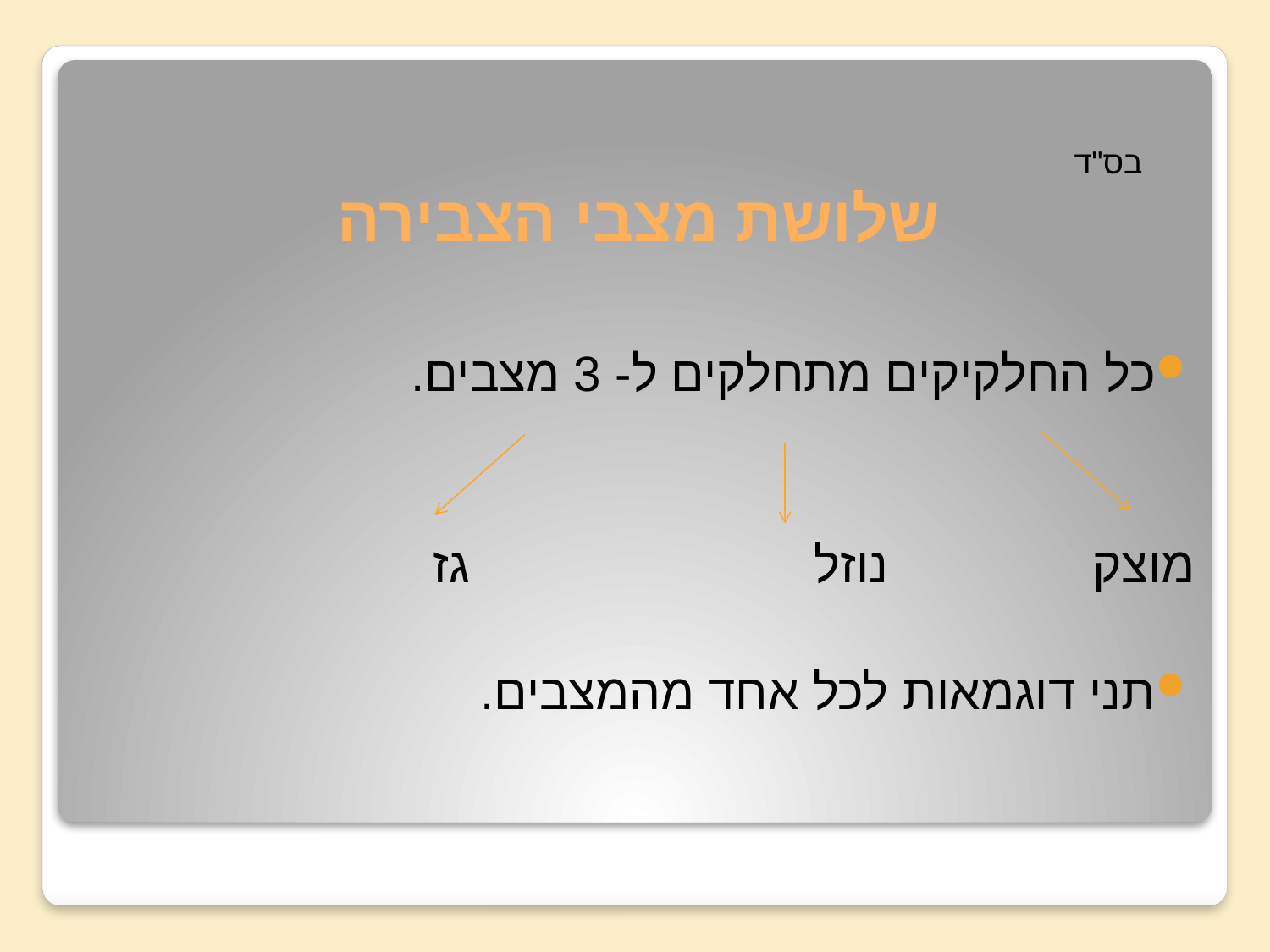

# שלושת מצבי הצבירה
בס"ד

כל החלקיקים מתחלקים ל- 3 מצבים.

מוצק			נוזל			גז

תני דוגמאות לכל אחד מהמצבים.